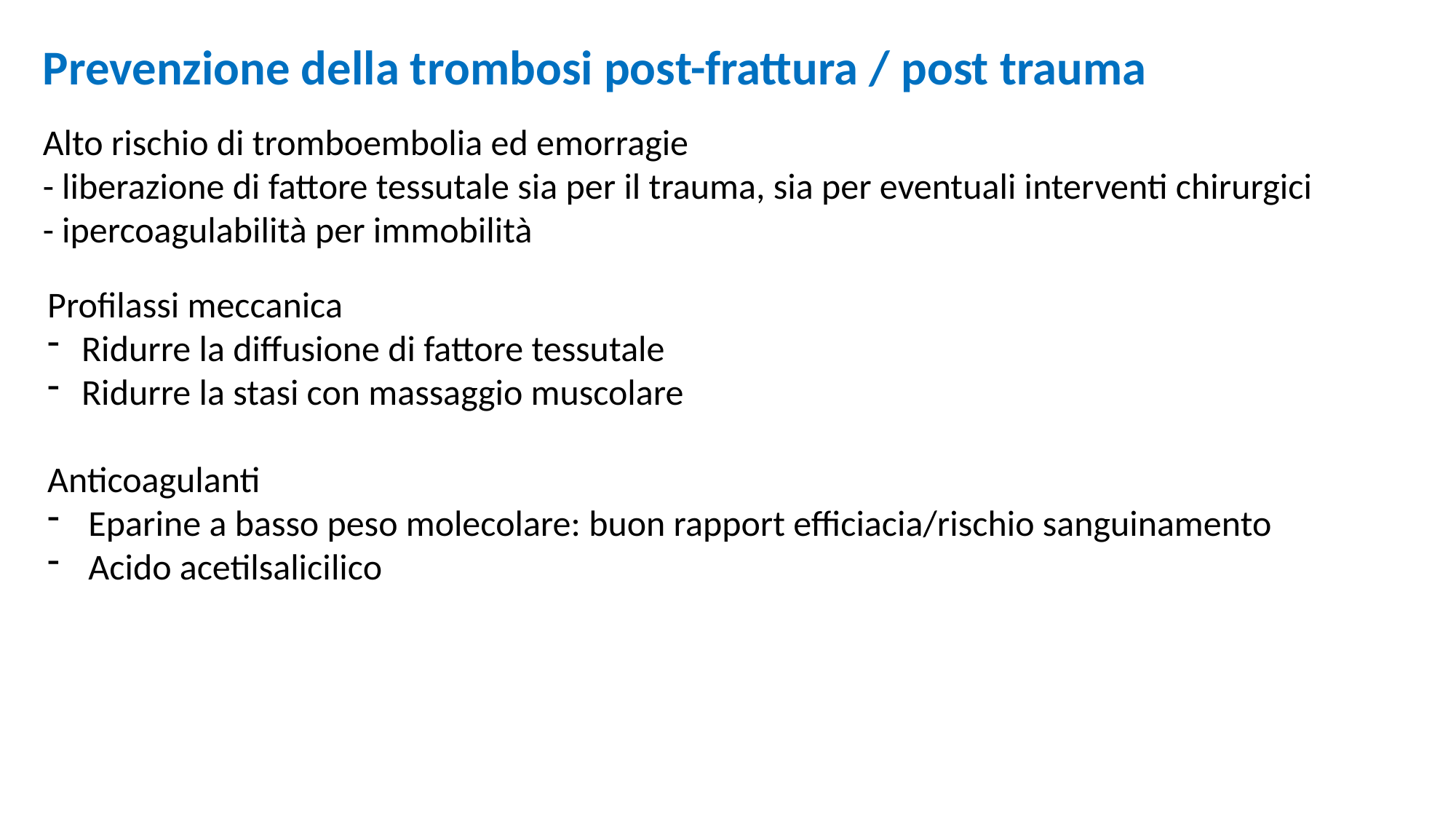

Prevenzione della trombosi post-frattura / post trauma
Alto rischio di tromboembolia ed emorragie
- liberazione di fattore tessutale sia per il trauma, sia per eventuali interventi chirurgici
- ipercoagulabilità per immobilità
Profilassi meccanica
Ridurre la diffusione di fattore tessutale
Ridurre la stasi con massaggio muscolare

Anticoagulanti
Eparine a basso peso molecolare: buon rapport efficiacia/rischio sanguinamento
Acido acetilsalicilico